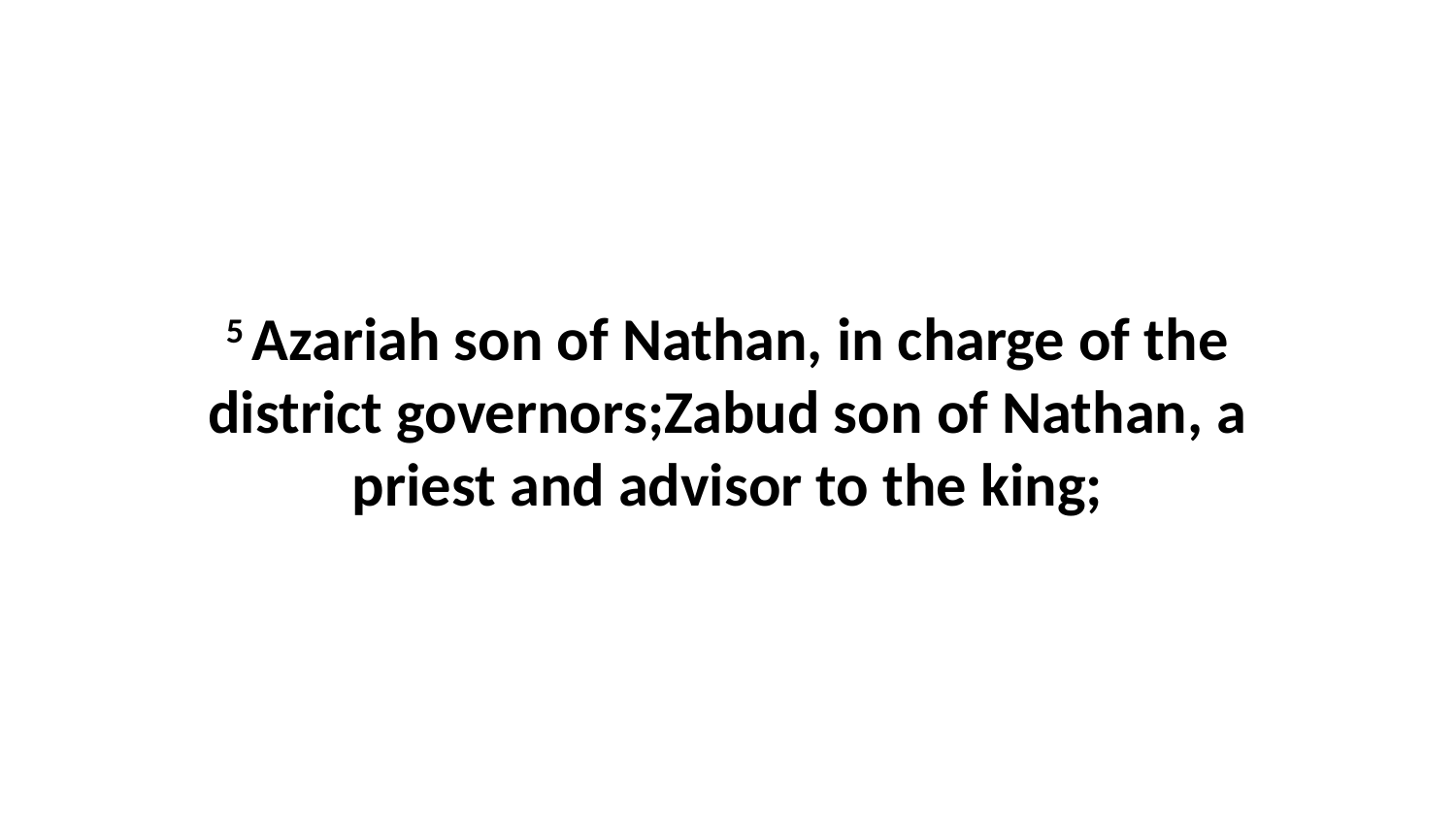

5 Azariah son of Nathan, in charge of the district governors;Zabud son of Nathan, a priest and advisor to the king;